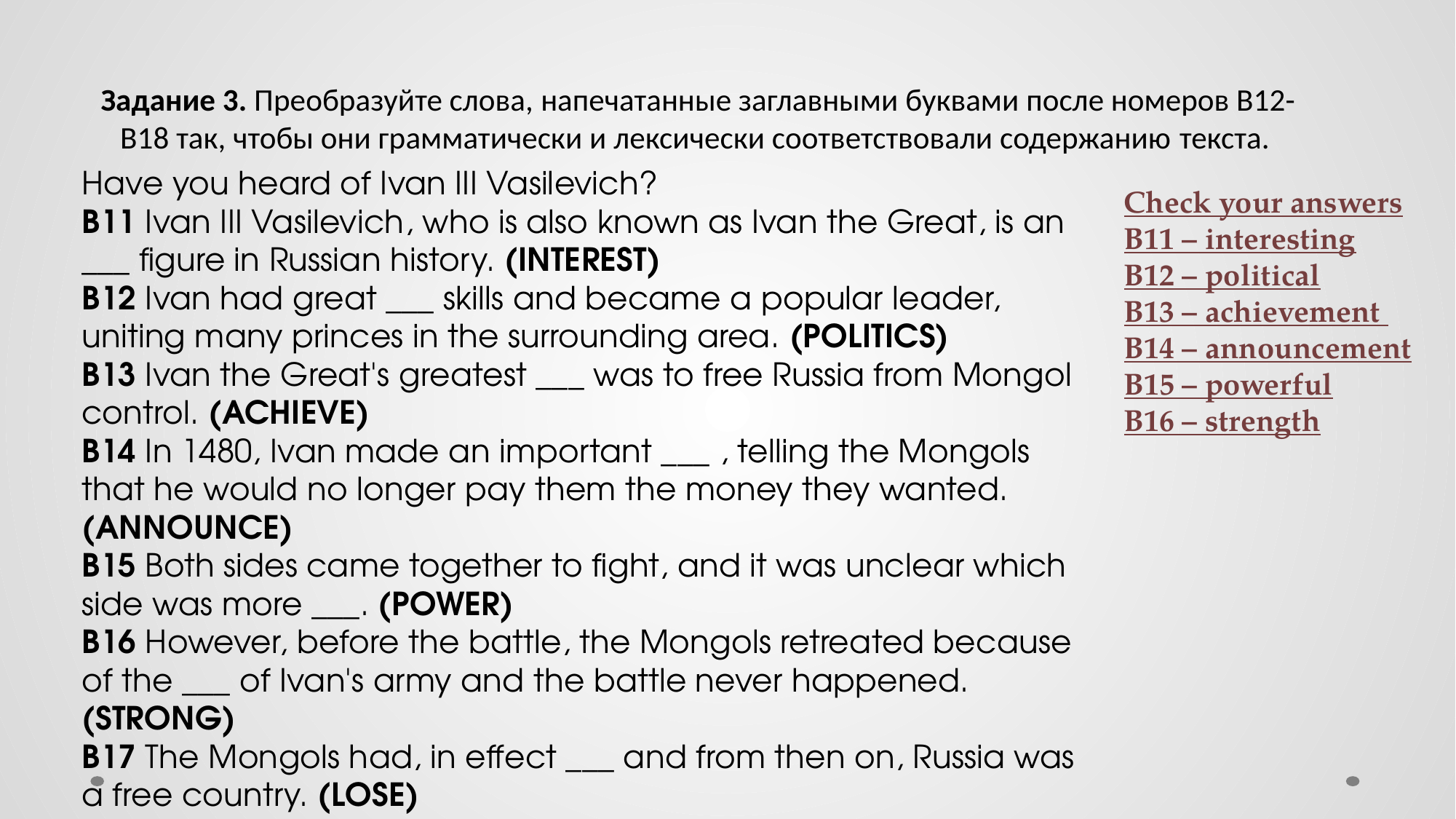

# Задание 3. Преобразуйте слова, напечатанные заглавными буквами после номеров В12-В18 так, чтобы они грамматически и лексически соответствовали содержанию текста.
Have you heard of Ivan III Vasilevich?
B11 Ivan III Vasilevich, who is also known as Ivan the Great, is an ___ figure in Russian history. (INTEREST)
B12 Ivan had great ___ skills and became a popular leader, uniting many princes in the surrounding area. (POLITICS)
B13 Ivan the Great's greatest ___ was to free Russia from Mongol control. (ACHIEVE)
B14 In 1480, Ivan made an important ___ , telling the Mongols that he would no longer pay them the money they wanted. (ANNOUNCE)
B15 Both sides came together to fight, and it was unclear which side was more ___. (POWER)
B16 However, before the battle, the Mongols retreated because
of the ___ of Ivan's army and the battle never happened. (STRONG)
B17 The Mongols had, in effect ___ and from then on, Russia was a free country. (LOSE)

Check your answers
B11 – interesting
B12 – political
B13 – achievement
B14 – announcement
B15 – powerful
B16 – strength